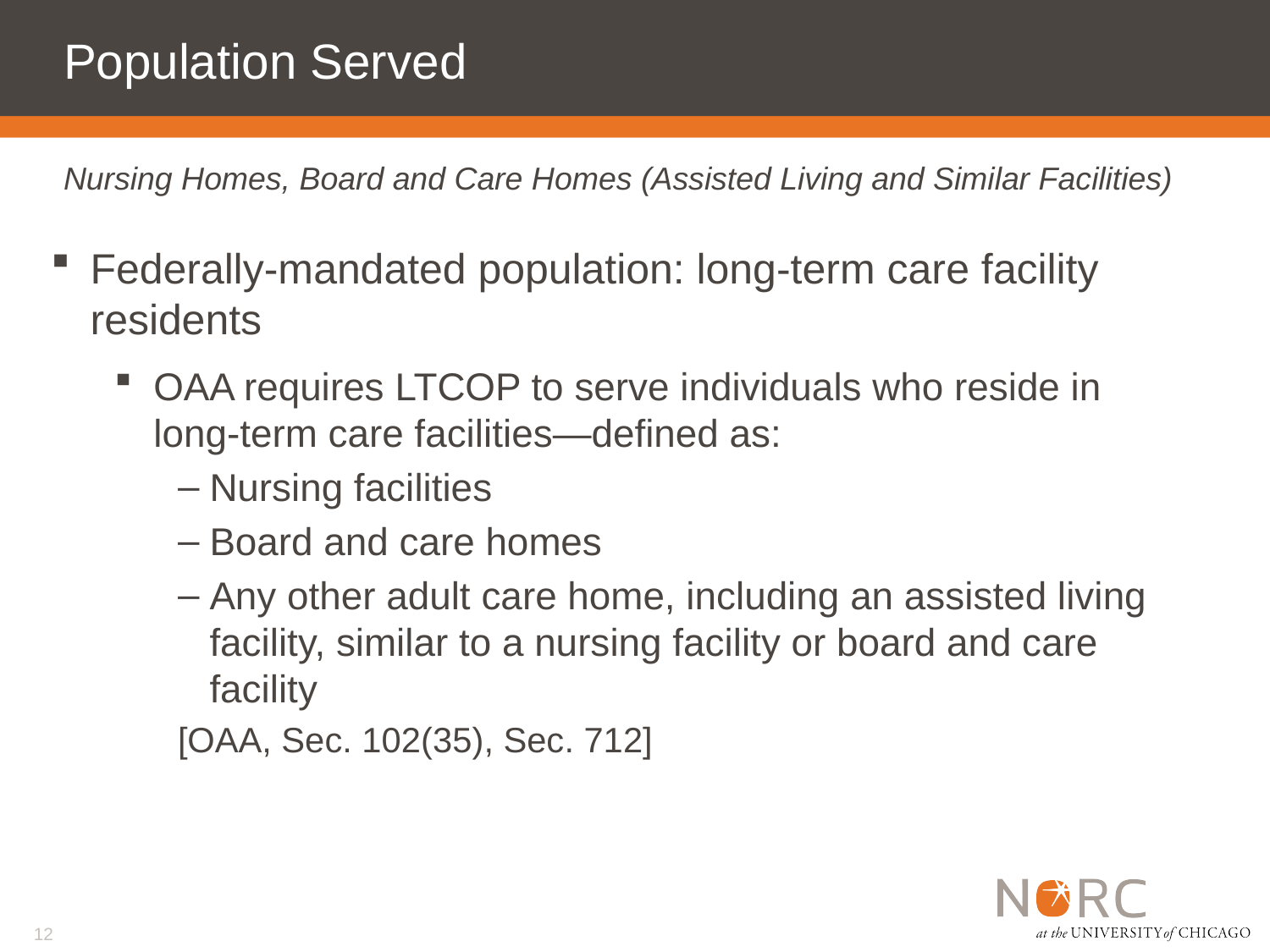

# Population Served
Nursing Homes, Board and Care Homes (Assisted Living and Similar Facilities)
Federally-mandated population: long-term care facility residents
OAA requires LTCOP to serve individuals who reside in long-term care facilities—defined as:
Nursing facilities
Board and care homes
Any other adult care home, including an assisted living facility, similar to a nursing facility or board and care facility
[OAA, Sec. 102(35), Sec. 712]